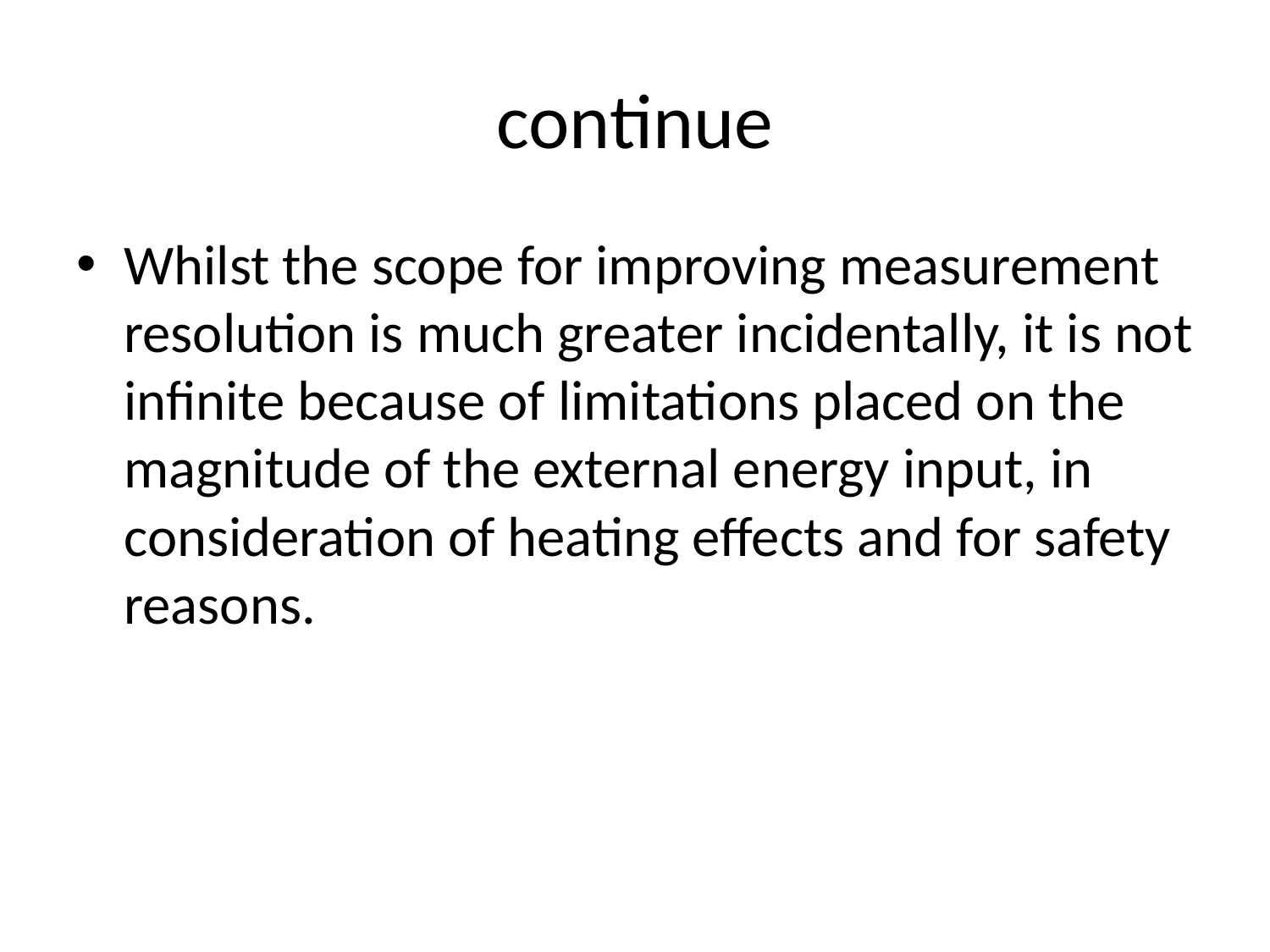

# continue
Whilst the scope for improving measurement resolution is much greater incidentally, it is not infinite because of limitations placed on the magnitude of the external energy input, in consideration of heating effects and for safety reasons.